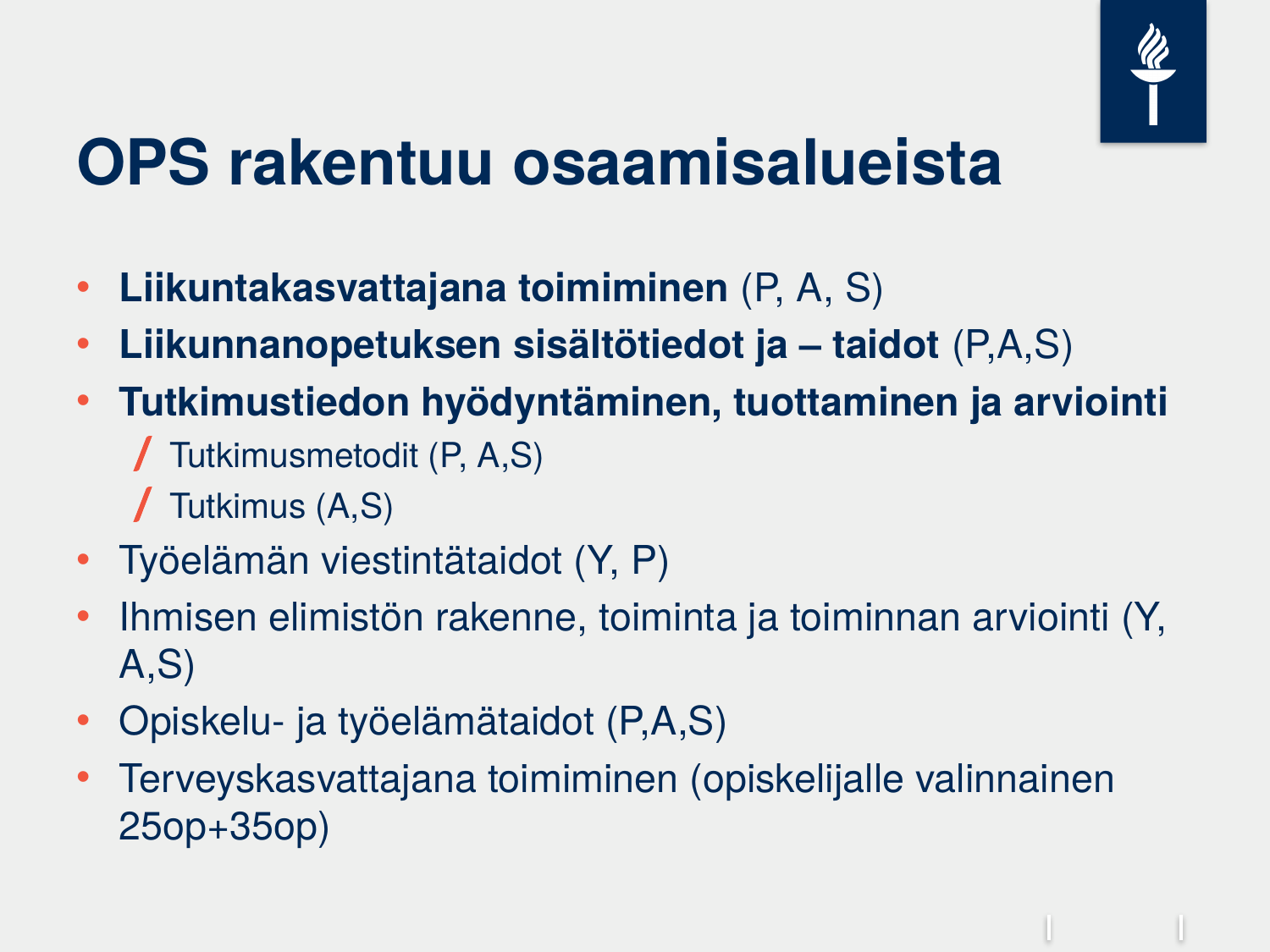

# OPS rakentuu osaamisalueista
Liikuntakasvattajana toimiminen (P, A, S)
Liikunnanopetuksen sisältötiedot ja – taidot (P,A,S)
Tutkimustiedon hyödyntäminen, tuottaminen ja arviointi
Tutkimusmetodit (P, A,S)
Tutkimus (A,S)
Työelämän viestintätaidot (Y, P)
Ihmisen elimistön rakenne, toiminta ja toiminnan arviointi (Y, A,S)
Opiskelu- ja työelämätaidot (P,A,S)
Terveyskasvattajana toimiminen (opiskelijalle valinnainen 25op+35op)